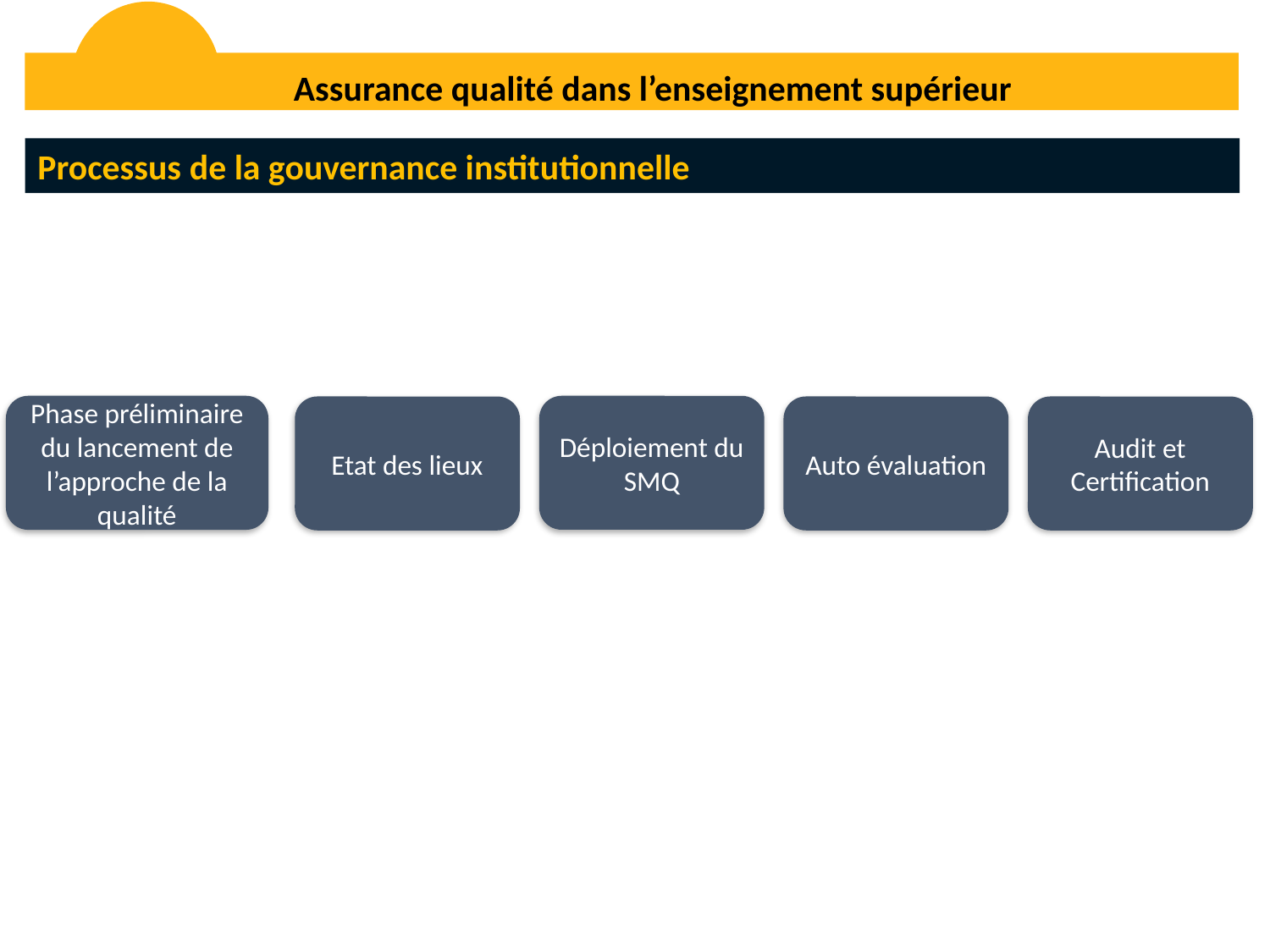

Assurance qualité dans l’enseignement supérieur
Processus de la gouvernance institutionnelle
Phase préliminaire du lancement de l’approche de la qualité
Déploiement du SMQ
Etat des lieux
Auto évaluation
Audit et Certification